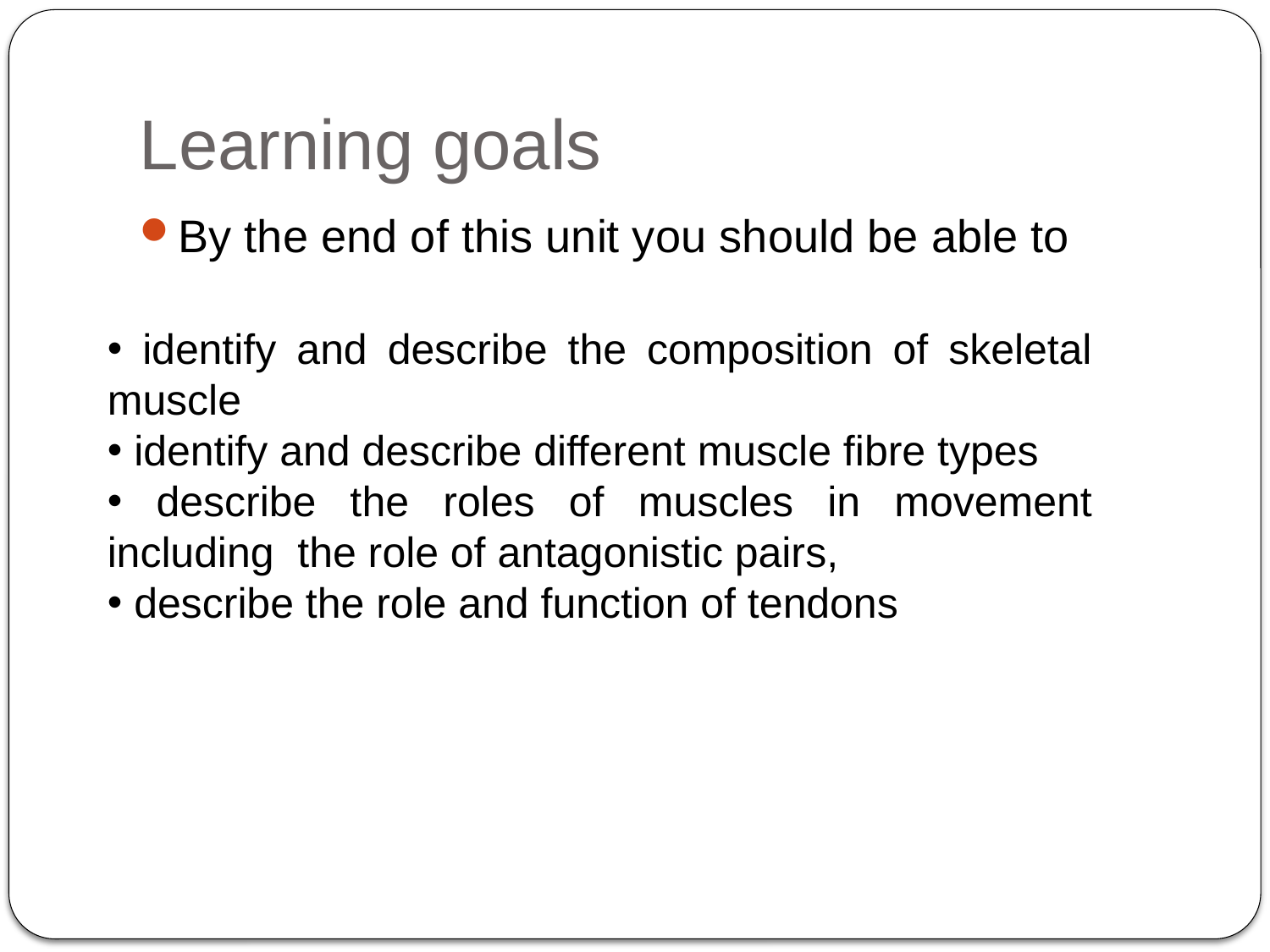

# Learning goals
By the end of this unit you should be able to
 identify and describe the composition of skeletal muscle
 identify and describe different muscle fibre types
 describe the roles of muscles in movement including  the role of antagonistic pairs,
 describe the role and function of tendons